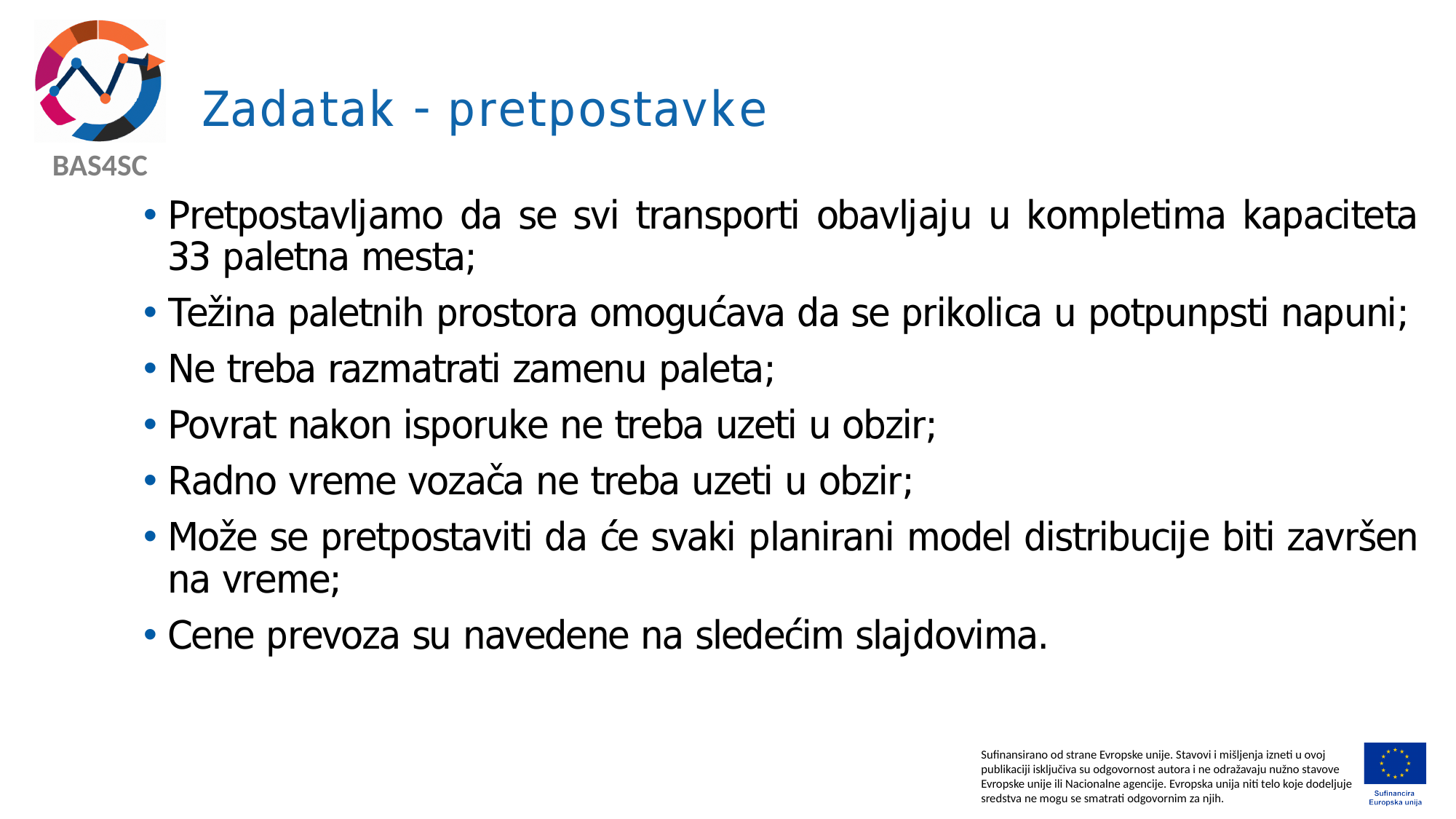

# Zadatak - pretpostavke
Pretpostavljamo da se svi transporti obavljaju u kompletima kapaciteta 33 paletna mesta;
Težina paletnih prostora omogućava da se prikolica u potpunpsti napuni;
Ne treba razmatrati zamenu paleta;
Povrat nakon isporuke ne treba uzeti u obzir;
Radno vreme vozača ne treba uzeti u obzir;
Može se pretpostaviti da će svaki planirani model distribucije biti završen na vreme;
Cene prevoza su navedene na sledećim slajdovima.